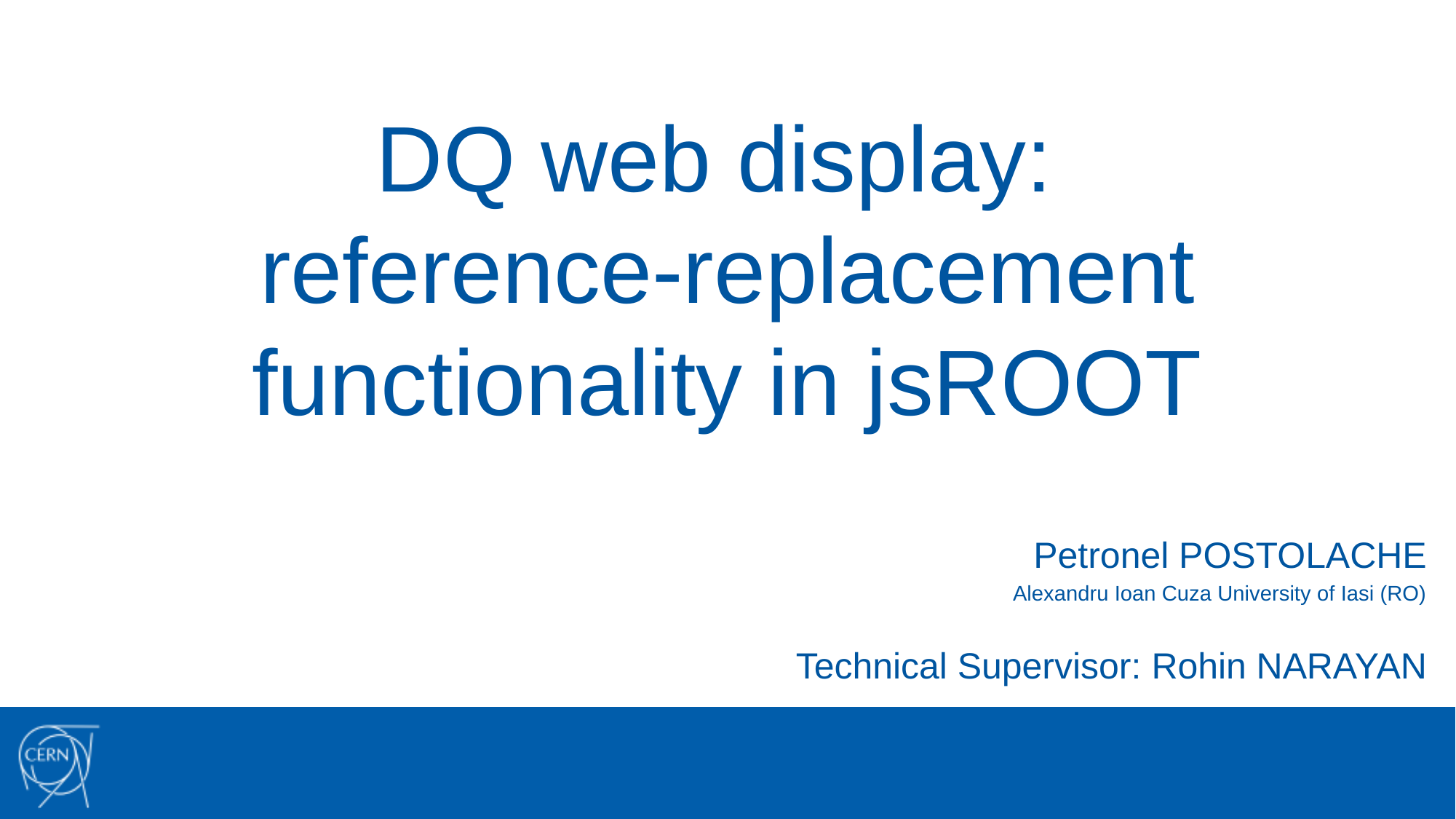

# DQ web display: reference-replacement functionality in jsROOT
Petronel POSTOLACHE
Alexandru Ioan Cuza University of Iasi (RO)

Technical Supervisor: Rohin NARAYAN